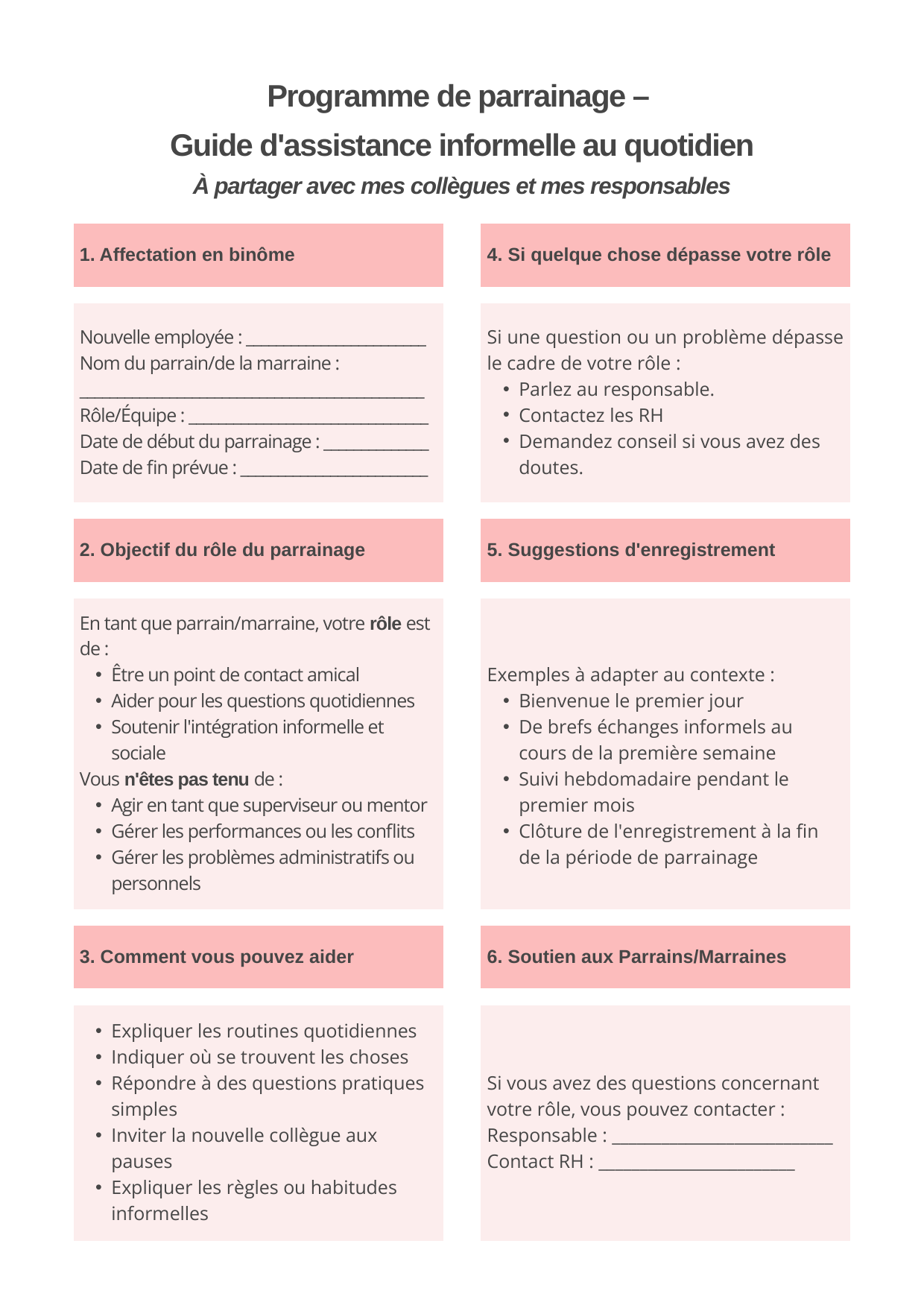

Programme de parrainage –
Guide d'assistance informelle au quotidien
À partager avec mes collègues et mes responsables

1. Affectation en binôme

4. Si quelque chose dépasse votre rôle

Nouvelle employée : ________________________
Nom du parrain/de la marraine : ______________________________________________
Rôle/Équipe : ________________________________
Date de début du parrainage : ______________
Date de fin prévue : _________________________

Si une question ou un problème dépasse le cadre de votre rôle :
Parlez au responsable.
Contactez les RH
Demandez conseil si vous avez des doutes.

2. Objectif du rôle du parrainage

5. Suggestions d'enregistrement

En tant que parrain/marraine, votre rôle est de :
Être un point de contact amical
Aider pour les questions quotidiennes
Soutenir l'intégration informelle et sociale
Vous n'êtes pas tenu de :
Agir en tant que superviseur ou mentor
Gérer les performances ou les conflits
Gérer les problèmes administratifs ou personnels

Exemples à adapter au contexte :
Bienvenue le premier jour
De brefs échanges informels au cours de la première semaine
Suivi hebdomadaire pendant le premier mois
Clôture de l'enregistrement à la fin de la période de parrainage

3. Comment vous pouvez aider

6. Soutien aux Parrains/Marraines

Si vous avez des questions concernant votre rôle, vous pouvez contacter :
Responsable : ___________________________ Contact RH : ________________________

Expliquer les routines quotidiennes
Indiquer où se trouvent les choses
Répondre à des questions pratiques simples
Inviter la nouvelle collègue aux pauses
Expliquer les règles ou habitudes informelles